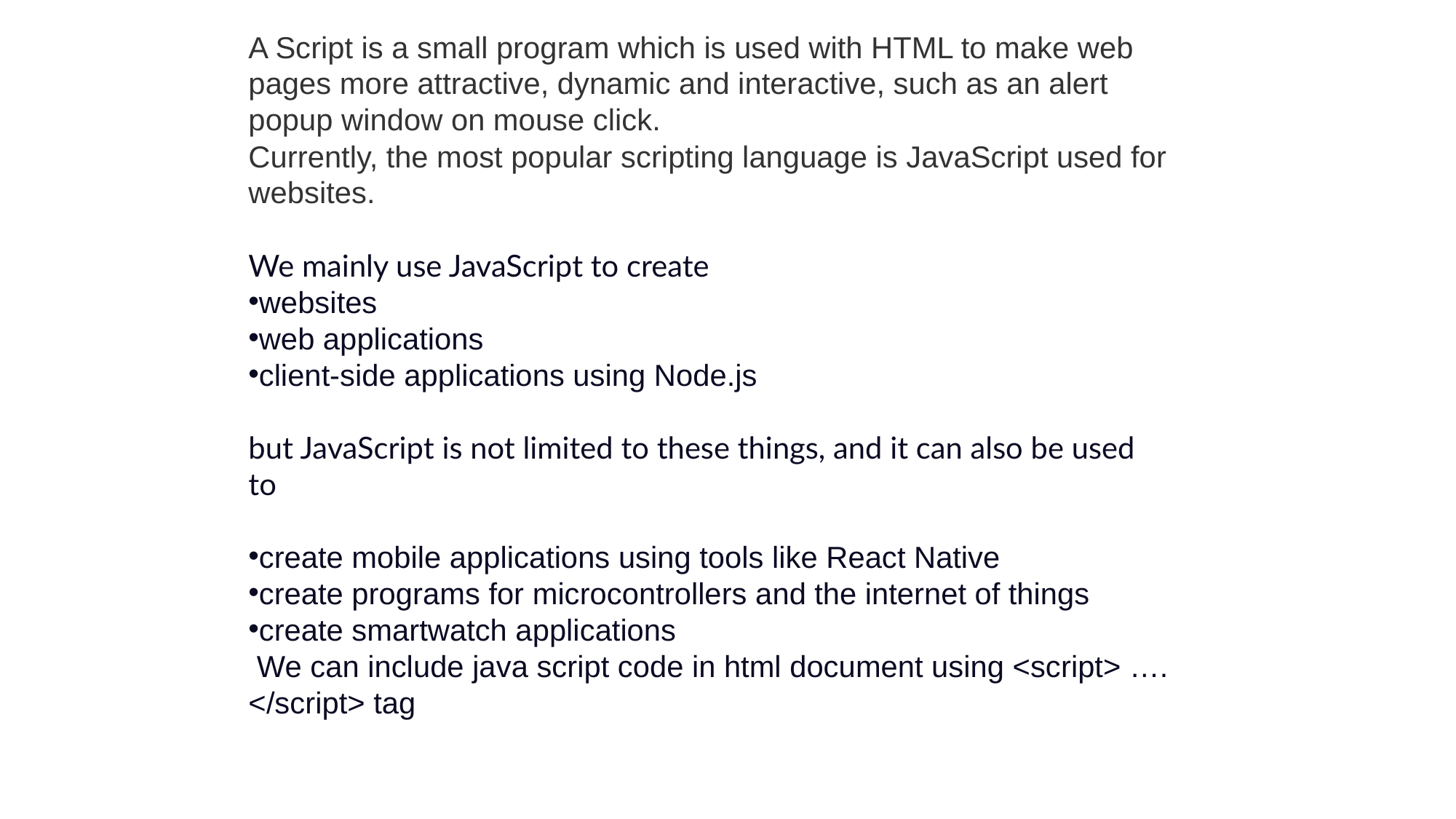

A Script is a small program which is used with HTML to make web pages more attractive, dynamic and interactive, such as an alert popup window on mouse click.
Currently, the most popular scripting language is JavaScript used for websites.

We mainly use JavaScript to create
websites
web applications
client-side applications using Node.js

but JavaScript is not limited to these things, and it can also be used to

create mobile applications using tools like React Native
create programs for microcontrollers and the internet of things
create smartwatch applications
 We can include java script code in html document using <script> …. </script> tag